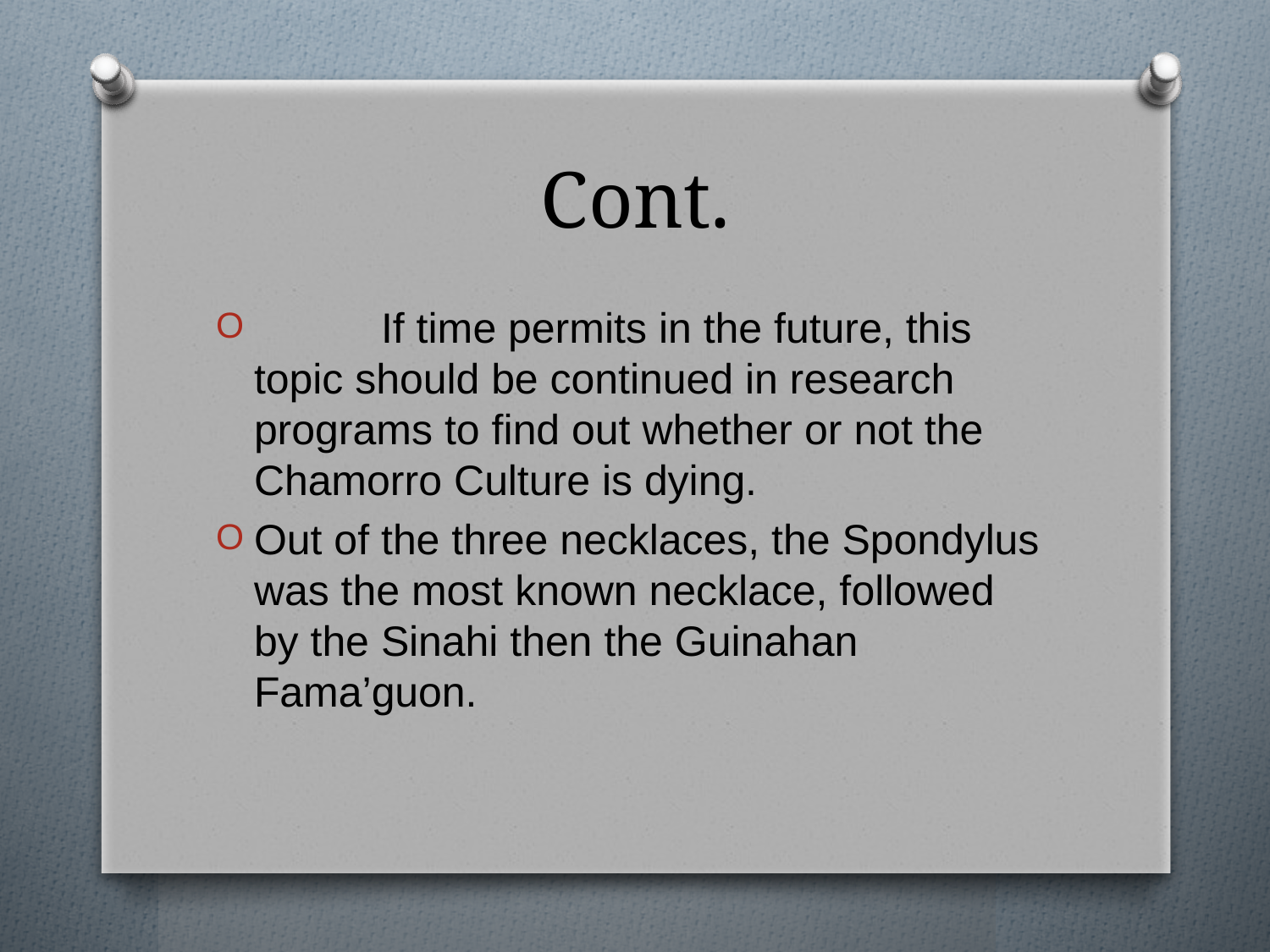

# Cont.
	If time permits in the future, this topic should be continued in research programs to find out whether or not the Chamorro Culture is dying.
Out of the three necklaces, the Spondylus was the most known necklace, followed by the Sinahi then the Guinahan Fama’guon.